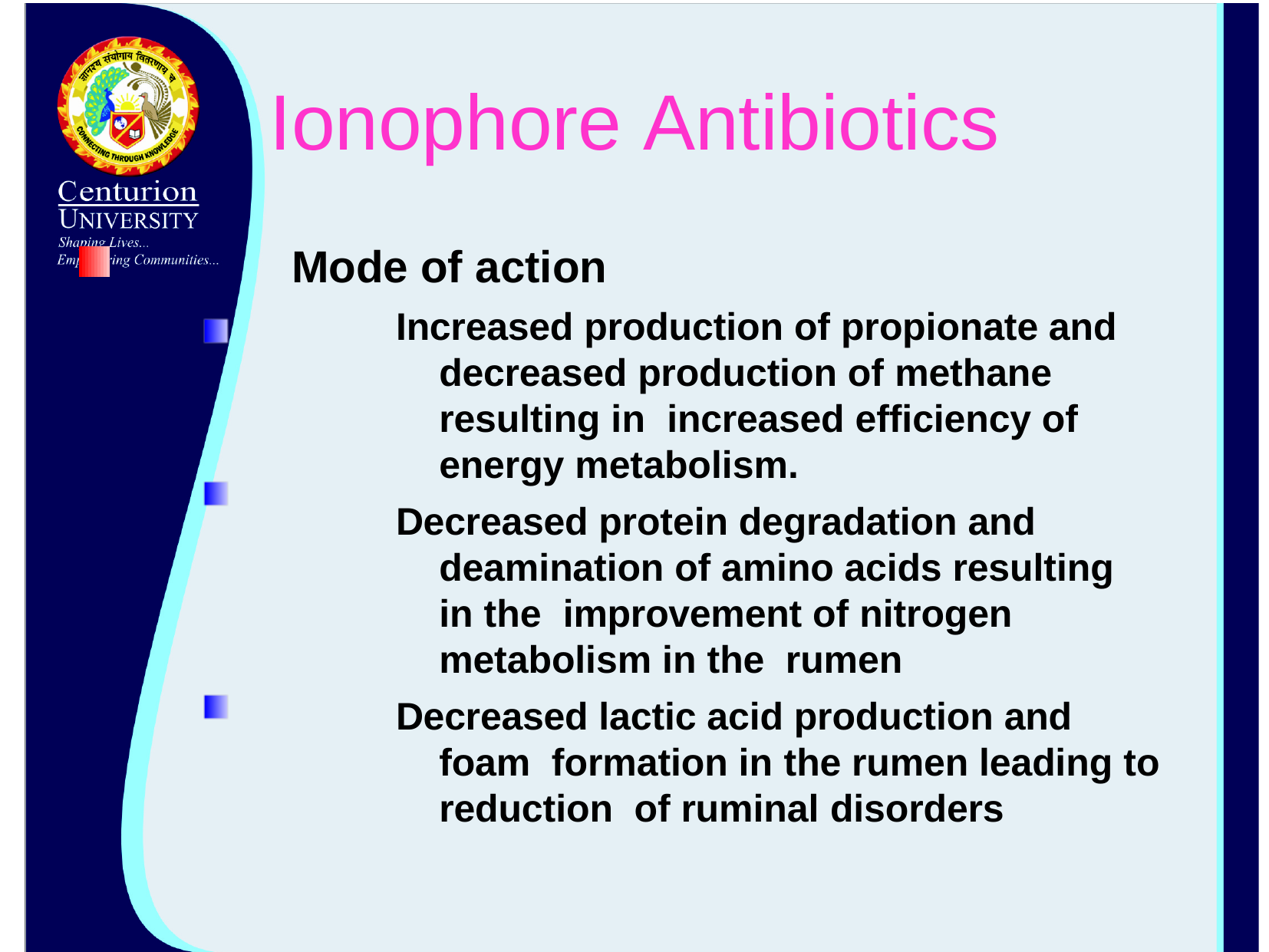

# Ionophore Antibiotics
Mode of action
Increased production of propionate and  decreased production of methane resulting in  increased efficiency of energy metabolism.
Decreased protein degradation and  deamination of amino acids resulting in the  improvement of nitrogen metabolism in the  rumen
Decreased lactic acid production and foam  formation in the rumen leading to reduction  of ruminal disorders